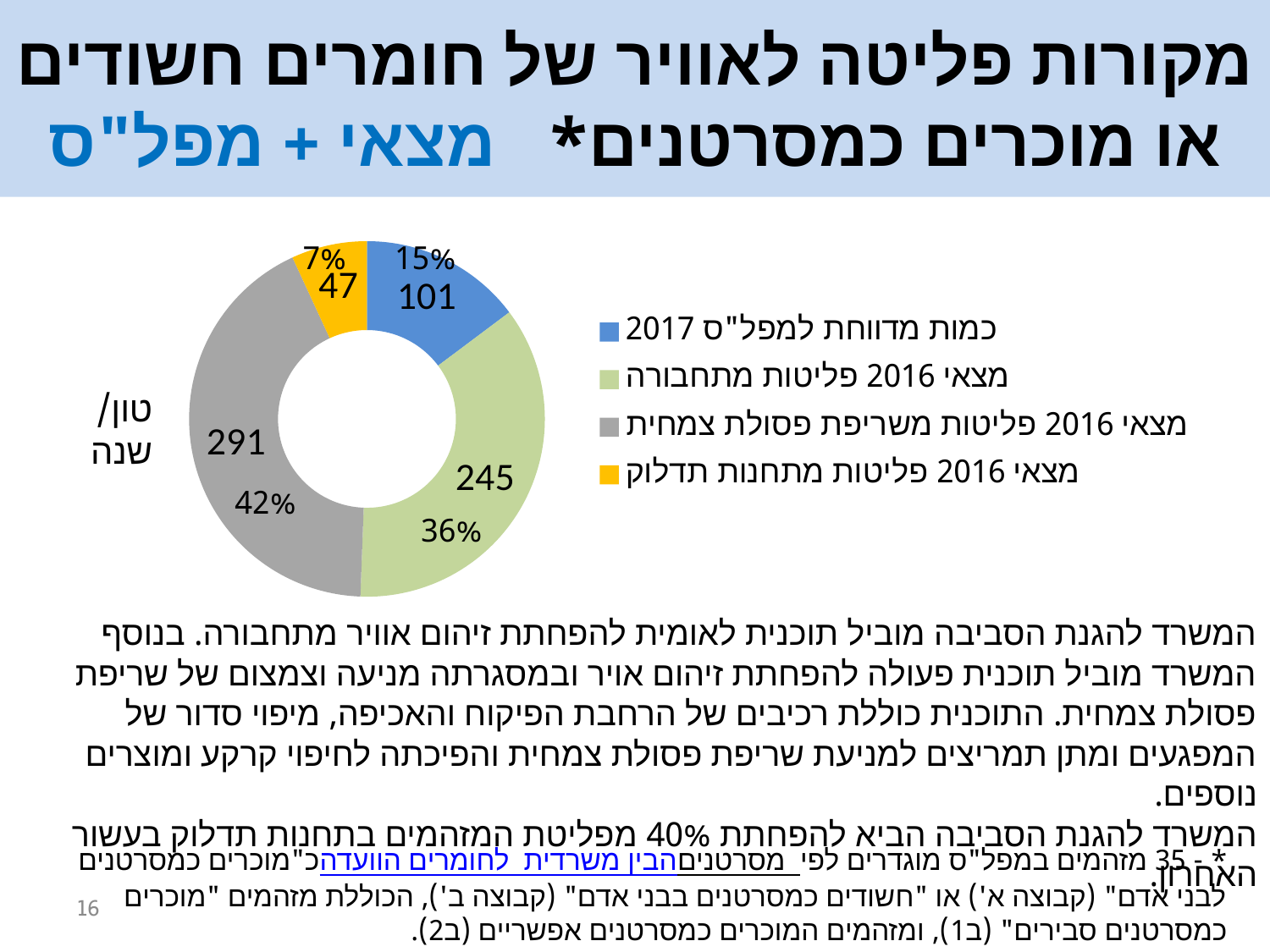

# מקורות פליטה לאוויר של חומרים חשודים או מוכרים כמסרטנים*   מצאי + מפל"ס

### Chart

| Category | כמות |
|---|---|
| כמות מדווחת למפל"ס 2017 | 101.0 |
| מצאי 2016 פליטות מתחבורה  | 245.0 |
| מצאי 2016 פליטות משריפת פסולת צמחית  | 291.0 |
| מצאי 2016 פליטות מתחנות תדלוק | 47.0 |
7%
15%
42%
36%
טון/שנה
המשרד להגנת הסביבה מוביל תוכנית לאומית להפחתת זיהום אוויר מתחבורה. בנוסף המשרד מוביל תוכנית פעולה להפחתת זיהום אויר ובמסגרתה מניעה וצמצום של שריפת פסולת צמחית. התוכנית כוללת רכיבים של הרחבת הפיקוח והאכיפה, מיפוי סדור של המפגעים ומתן תמריצים למניעת שריפת פסולת צמחית והפיכתה לחיפוי קרקע ומוצרים נוספים.
המשרד להגנת הסביבה הביא להפחתת 40% מפליטת המזהמים בתחנות תדלוק בעשור האחרון.
* - 35 מזהמים במפל"ס מוגדרים לפי הוועדה הבין משרדית לחומרים מסרטנים כ"מוכרים כמסרטנים לבני אדם" (קבוצה א') או "חשודים כמסרטנים בבני אדם" (קבוצה ב'), הכוללת מזהמים "מוכרים כמסרטנים סבירים" (ב1), ומזהמים המוכרים כמסרטנים אפשריים (ב2).
16